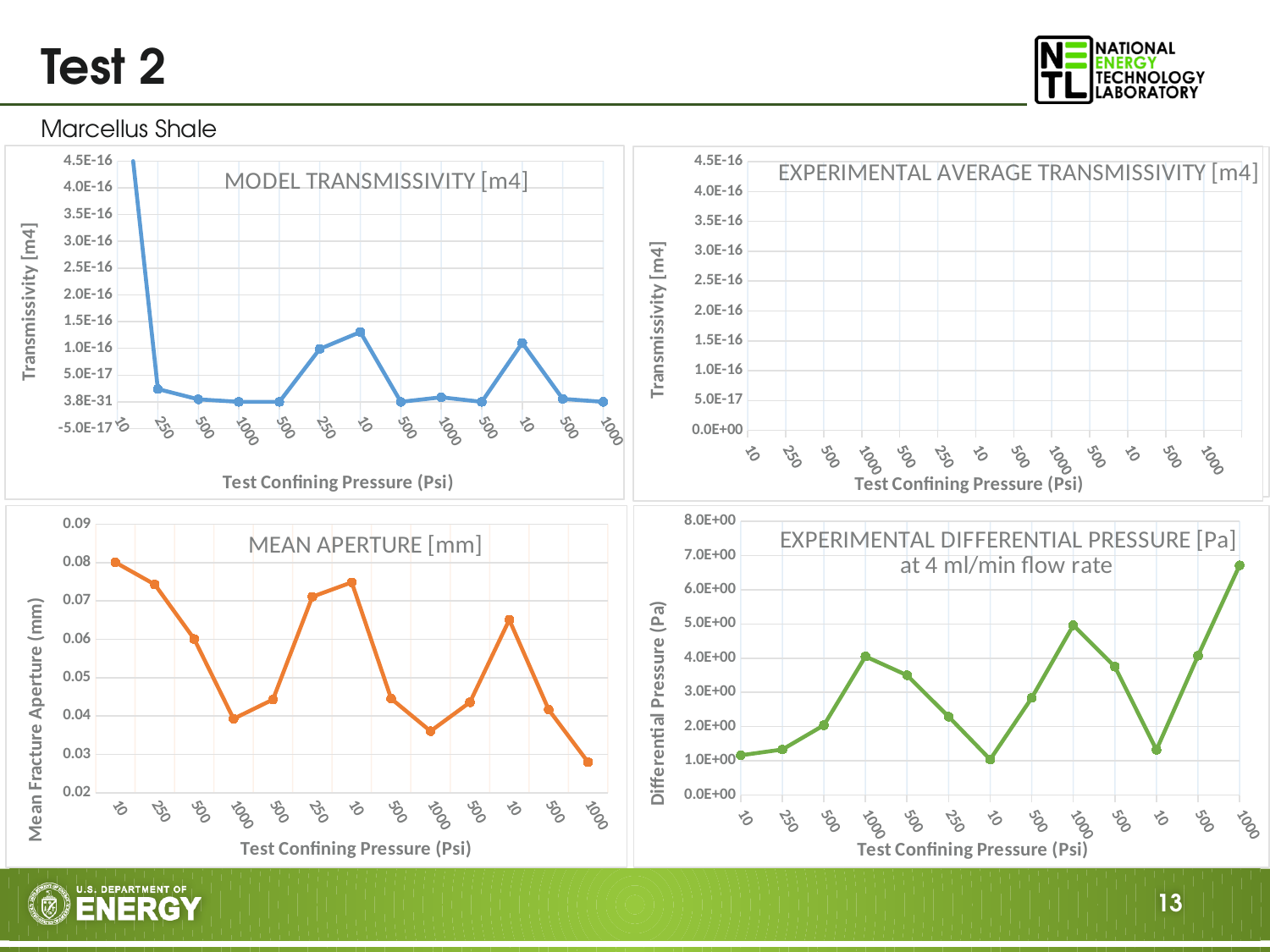

# Test 2
Marcellus Shale

### Chart: MODEL TRANSMISSIVITY [m4]

| Category |  |
|---|---|
| 10 | 7.21656898758e-16 |
| 250 | 2.39425165688e-17 |
| 500 | 4.7304120688e-18 |
| 1000 | 1.54624277412e-24 |
| 500 | 1.17340817925e-24 |
| 250 | 9.89525194044e-17 |
| 10 | 1.30537287522e-16 |
| 500 | 2.32419333064e-22 |
| 1000 | 8.53096851797e-18 |
| 500 | 2.45245171303e-23 |
| 10 | 1.10164433449e-16 |
| 500 | 5.546442719e-18 |
| 1000 | 6.68812941402e-25 |

### Chart: MODEL TRANSMISSIVITY [m4]

| Category |  |
|---|---|
| 10 | 7.21656898758e-16 |
| 250 | 2.39425165688e-17 |
| 500 | 4.7304120688e-18 |
| 1000 | 1.54624277412e-24 |
| 500 | 1.17340817925e-24 |
| 250 | 9.89525194044e-17 |
| 10 | 1.30537287522e-16 |
| 500 | 2.32419333064e-22 |
| 1000 | 8.53096851797e-18 |
| 500 | 2.45245171303e-23 |
| 10 | 1.10164433449e-16 |
| 500 | 5.546442719e-18 |
| 1000 | 6.68812941402e-25 |

### Chart: EXPERIMENTAL AVERAGE TRANSMISSIVITY [m4]

| Category |  |
|---|---|
| 10 | 3.20675823225833e-16 |
| 250 | 2.61699908210871e-16 |
| 500 | 1.75484321017881e-16 |
| 1000 | 8.41744795666909e-17 |
| 500 | 9.41387217829732e-17 |
| 250 | 1.51721180161453e-16 |
| 10 | 3.21331147414762e-16 |
| 500 | 1.26329620311516e-16 |
| 1000 | 7.2344404942519e-17 |
| 500 | 9.45587405559888e-17 |
| 10 | 2.65119532012989e-16 |
| 500 | 8.60782900520029e-17 |
| 1000 | 5.24994025641365e-17 |

### Chart: MODEL PRESSURE DIFFERENTIAL [Pa]

| Category |  |
|---|---|
| 10 | 704.552416017 |
| 250 | 21235.9927926 |
| 500 | 107482.955822 |
| 1000 | 6863704874.48 |
| 500 | 5294076628.66 |
| 250 | 5138.27091066 |
| 10 | 3895.01715541 |
| 500 | 1760235701.99 |
| 1000 | 59599.4054937 |
| 500 | 4672464831.8 |
| 10 | 4615.32764743 |
| 500 | 91669.1292457 |
| 1000 | 7962001861.0 |

### Chart: EXPERIMENTAL DIFFERENTIAL PRESSURE [Pa]
at 4 ml/min flow rate

| Category |  |
|---|---|
| 10 | 1.16 |
| 250 | 1.33 |
| 500 | 2.04 |
| 1000 | 4.05 |
| 500 | 3.5 |
| 250 | 2.29 |
| 10 | 1.04 |
| 500 | 2.84 |
| 1000 | 4.96 |
| 500 | 3.75 |
| 10 | 1.32 |
| 500 | 4.07 |
| 1000 | 6.71 |

### Chart: MEAN APERTURE [mm]

| Category |  |
|---|---|
| 10 | 0.0800434190468 |
| 250 | 0.0742780633455 |
| 500 | 0.0600760859833 |
| 1000 | 0.0392836933023 |
| 500 | 0.0443261957805 |
| 250 | 0.0710828313594 |
| 10 | 0.0748404603369 |
| 500 | 0.0445558720616 |
| 1000 | 0.0360734669022 |
| 500 | 0.0435957939084 |
| 10 | 0.0650823818075 |
| 500 | 0.0416599951 |
| 1000 | 0.0279755840088 |